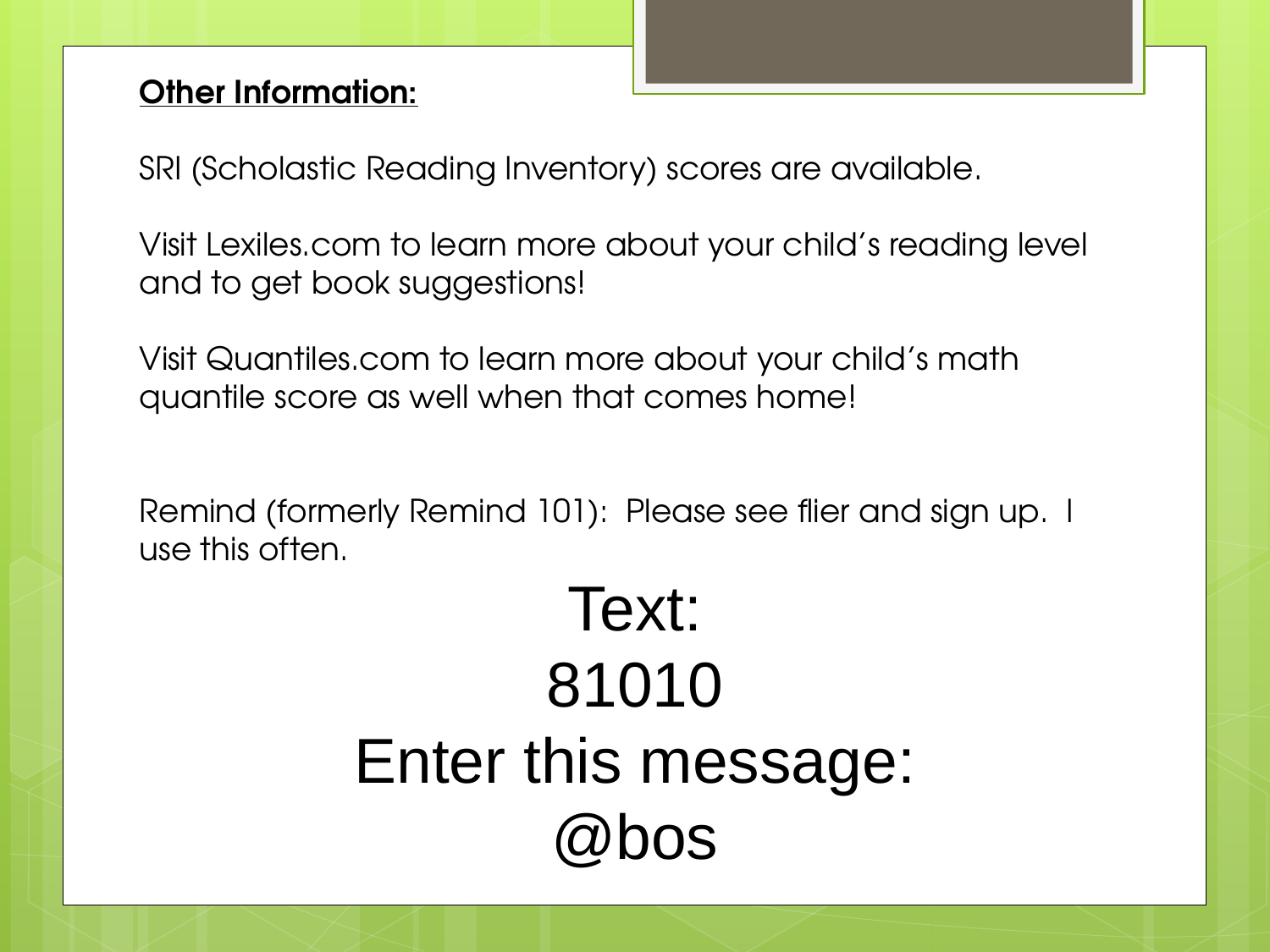

Other Information:

SRI (Scholastic Reading Inventory) scores are available.

Visit Lexiles.com to learn more about your child’s reading level and to get book suggestions!

Visit Quantiles.com to learn more about your child’s math quantile score as well when that comes home!

Remind (formerly Remind 101):  Please see flier and sign up.  I use this often.
Text:
81010
Enter this message:
@bos